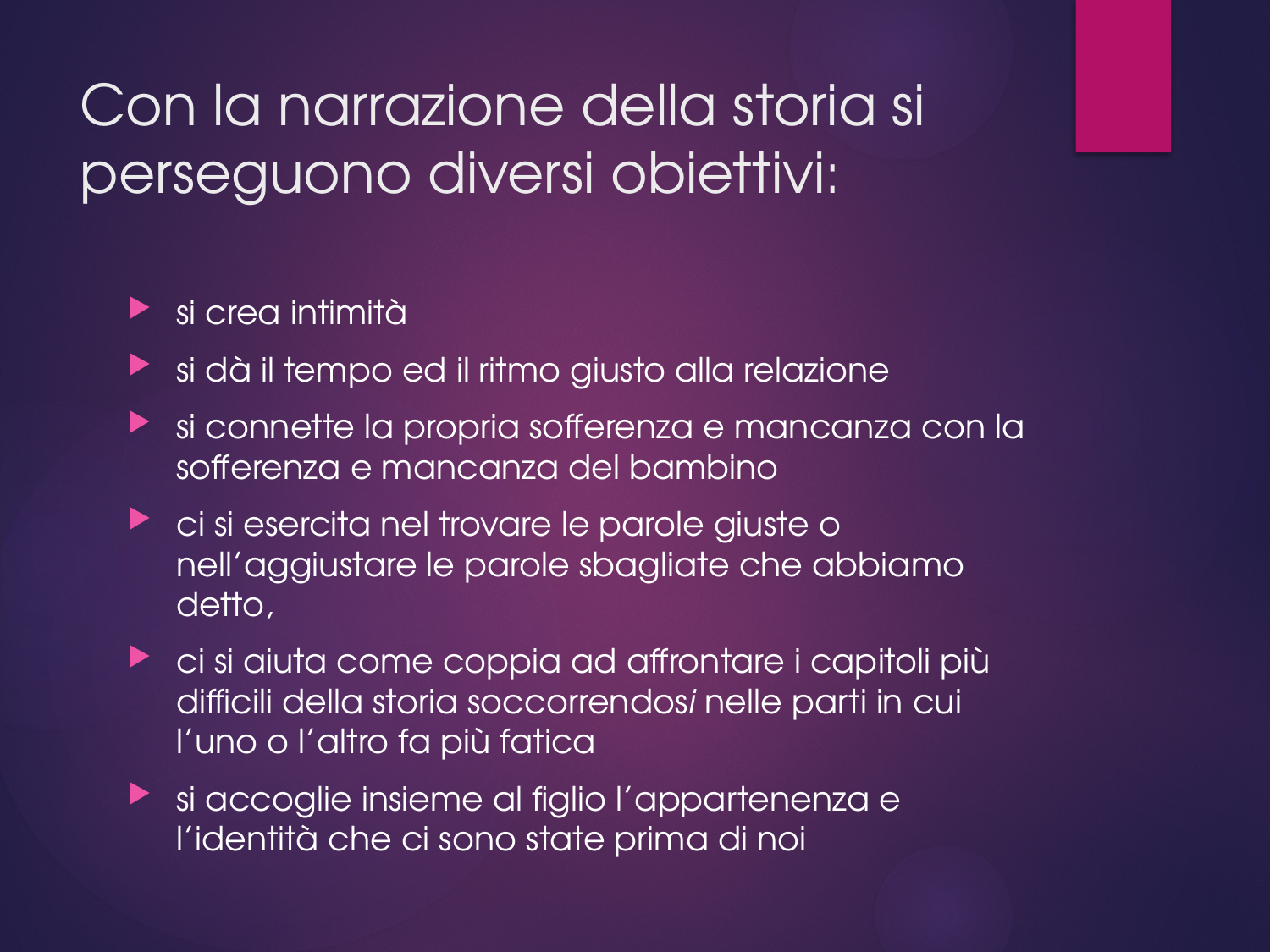

# Con la narrazione della storia si 	perseguono diversi obiettivi:
si crea intimità
si dà il tempo ed il ritmo giusto alla relazione
si connette la propria sofferenza e mancanza con la sofferenza e mancanza del bambino
ci si esercita nel trovare le parole giuste o nell’aggiustare le parole sbagliate che abbiamo detto,
ci si aiuta come coppia ad affrontare i capitoli più difficili della storia soccorrendosi nelle parti in cui l’uno o l’altro fa più fatica
si accoglie insieme al figlio l’appartenenza e l’identità che ci sono state prima di noi